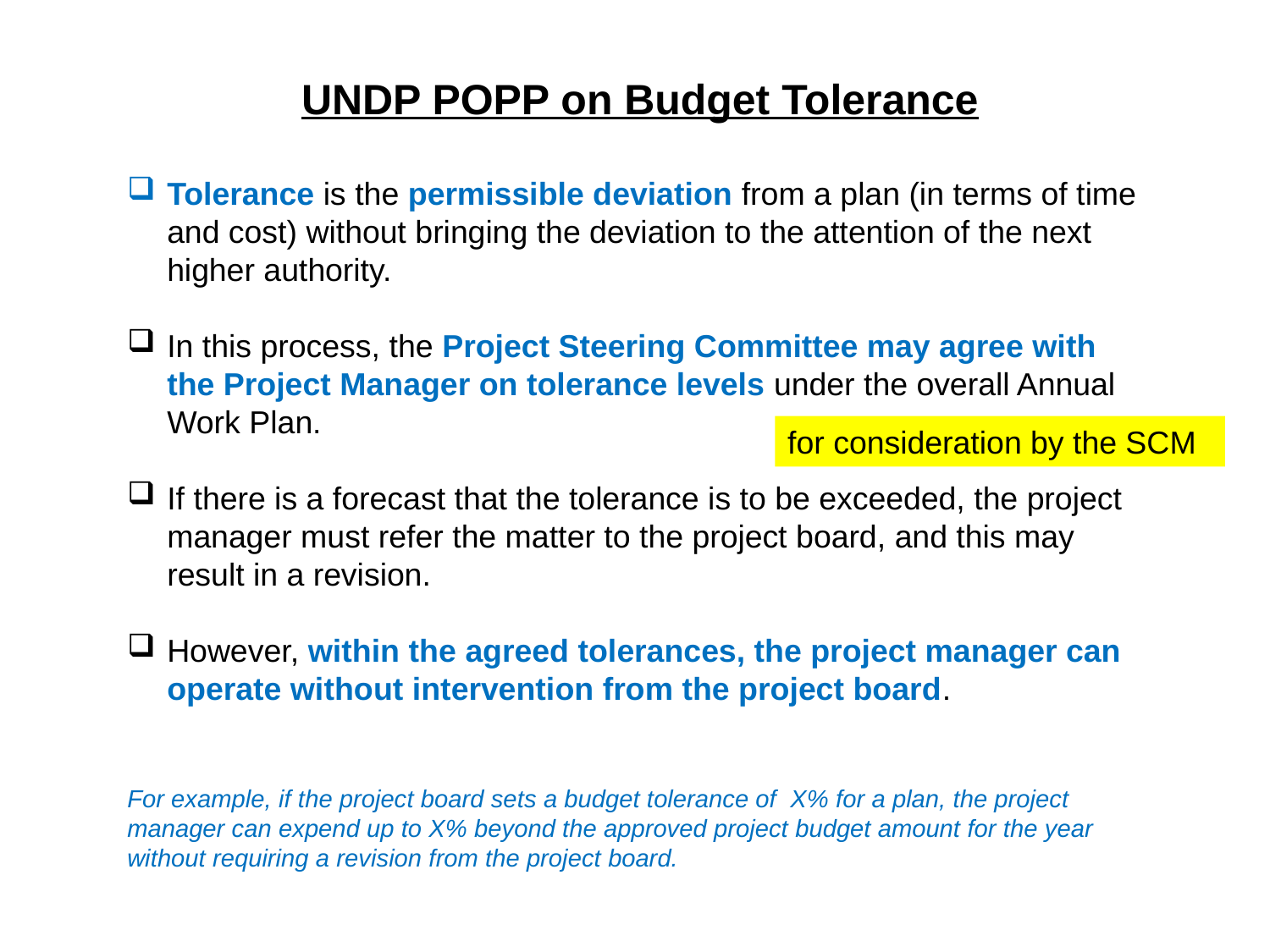

UNDP POPP on Budget Tolerance

Tolerance is the permissible deviation from a plan (in terms of time and cost) without bringing the deviation to the attention of the next higher authority.

In this process, the Project Steering Committee may agree with the Project Manager on tolerance levels under the overall Annual Work Plan.

If there is a forecast that the tolerance is to be exceeded, the project manager must refer the matter to the project board, and this may result in a revision.

However, within the agreed tolerances, the project manager can operate without intervention from the project board.

For example, if the project board sets a budget tolerance of  X% for a plan, the project manager can expend up to X% beyond the approved project budget amount for the year without requiring a revision from the project board.
for consideration by the SCM